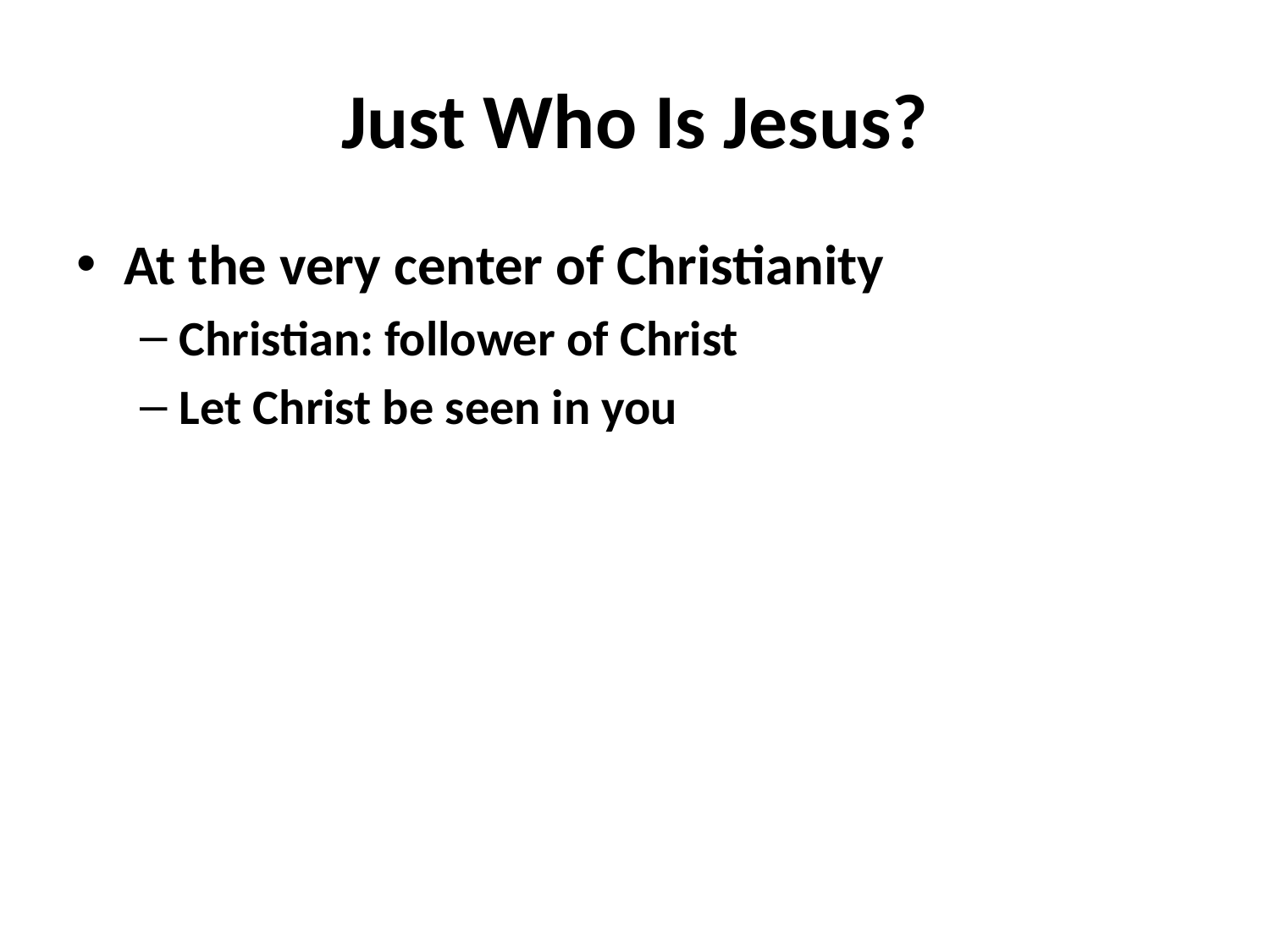

# Just Who Is Jesus?
At the very center of Christianity
Christian: follower of Christ
Let Christ be seen in you